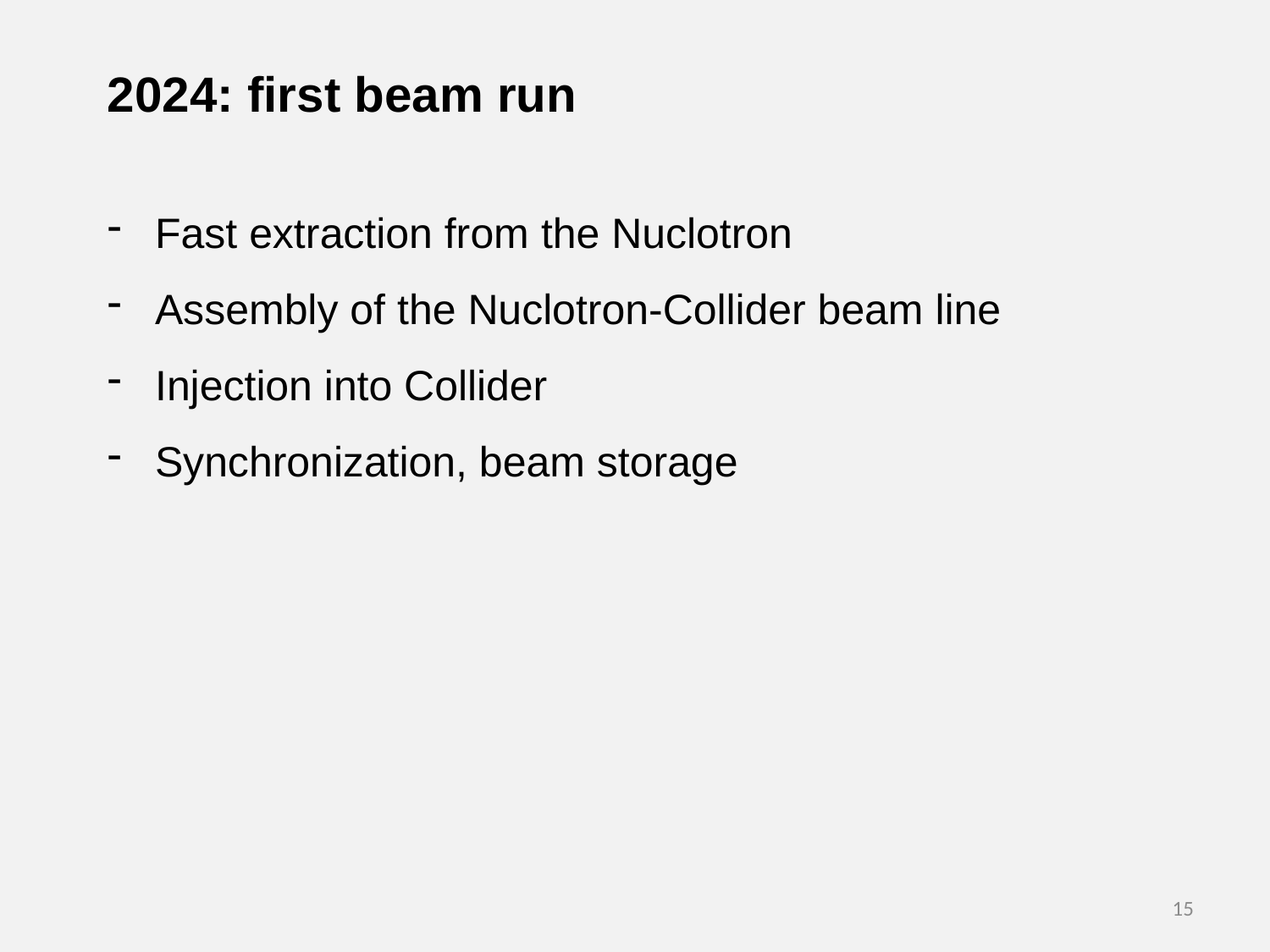

2024: first beam run

Fast extraction from the Nuclotron
Assembly of the Nuclotron-Collider beam line
Injection into Collider
Synchronization, beam storage
15